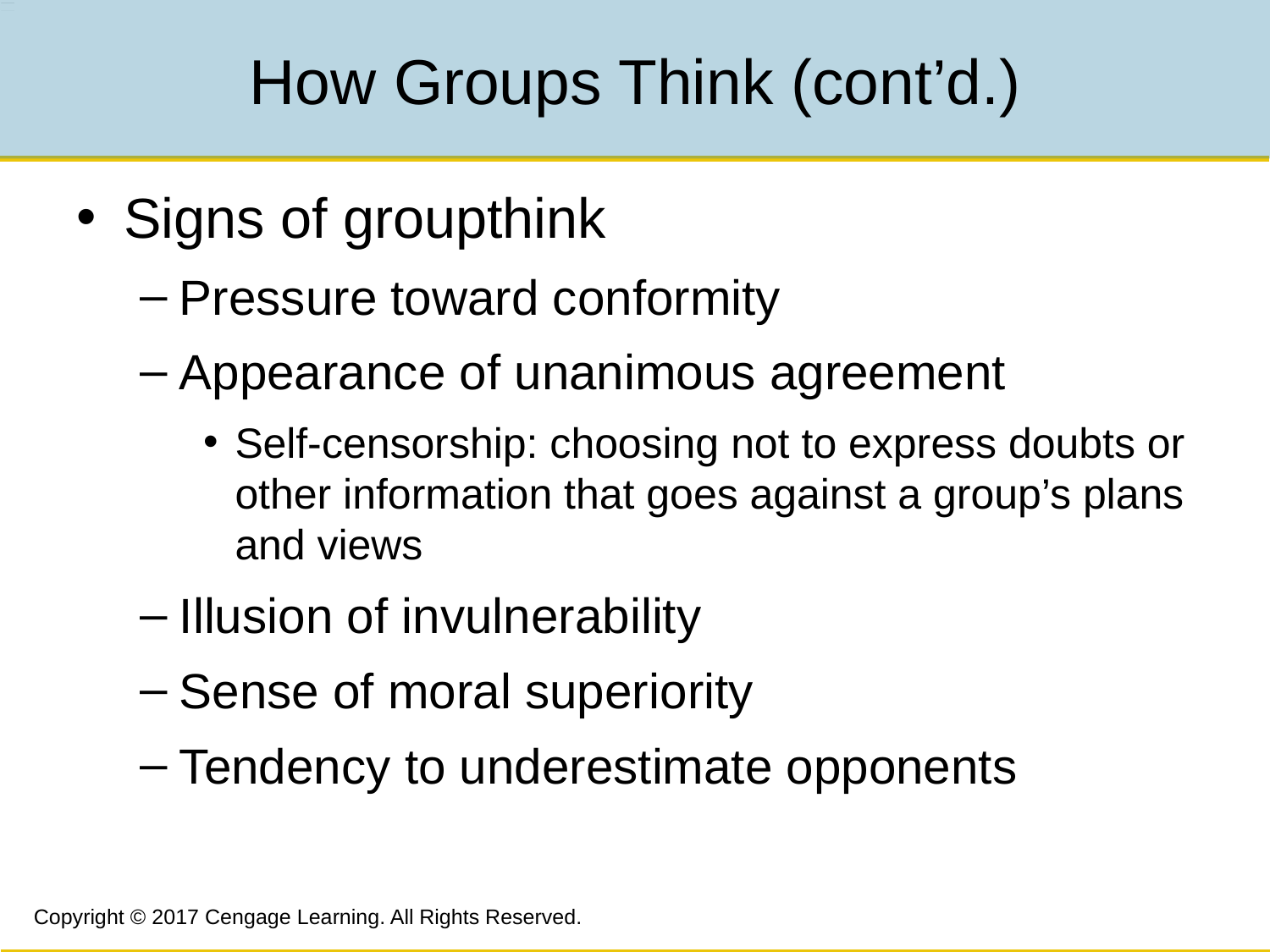

# How Groups Think (cont’d.)
Signs of groupthink
Pressure toward conformity
Appearance of unanimous agreement
Self-censorship: choosing not to express doubts or other information that goes against a group’s plans and views
Illusion of invulnerability
Sense of moral superiority
Tendency to underestimate opponents
Copyright © 2017 Cengage Learning. All Rights Reserved.